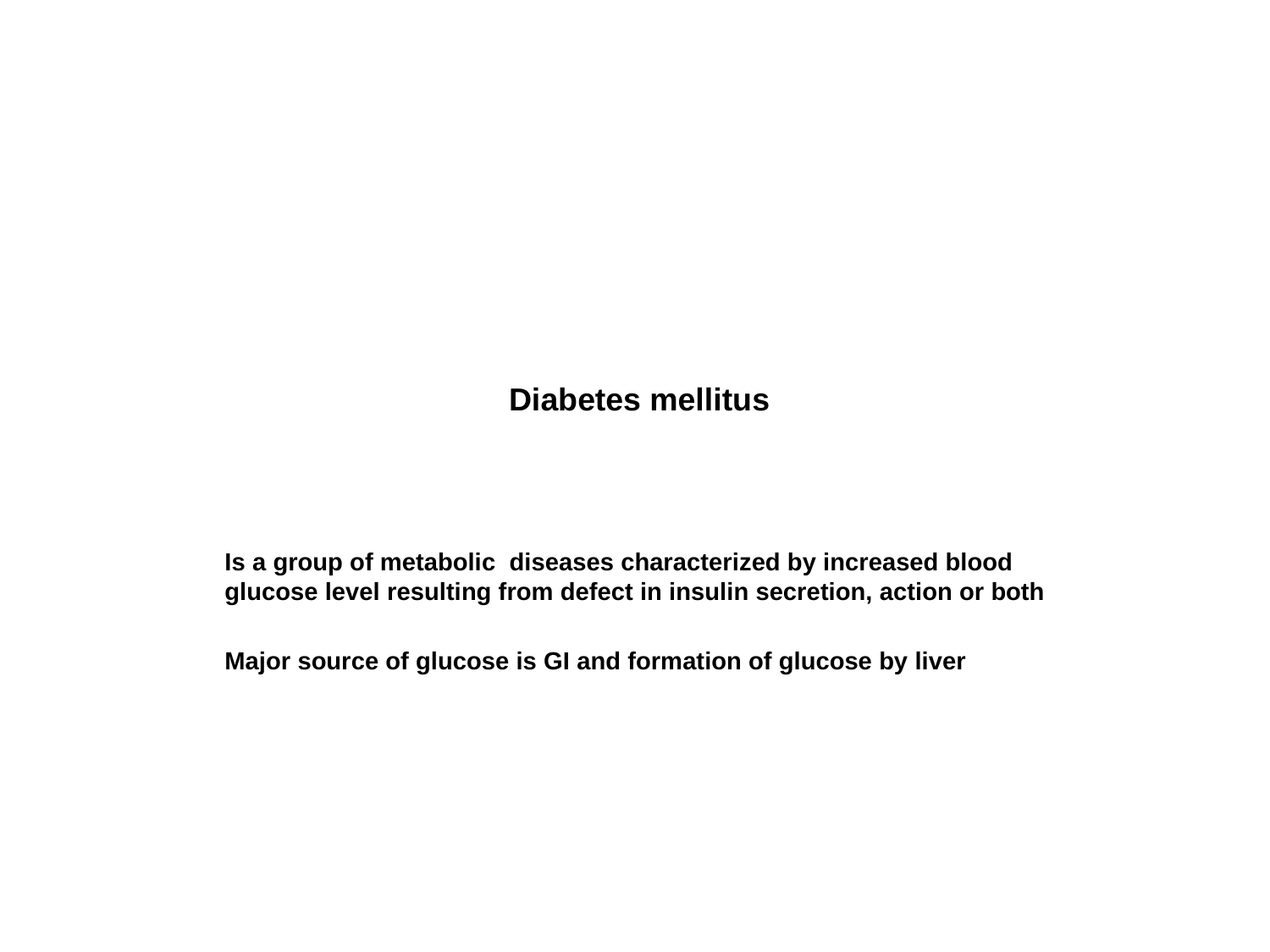

# Diabetes mellitus
Is a group of metabolic  diseases characterized by increased blood glucose level resulting from defect in insulin secretion, action or both

Major source of glucose is GI and formation of glucose by liver